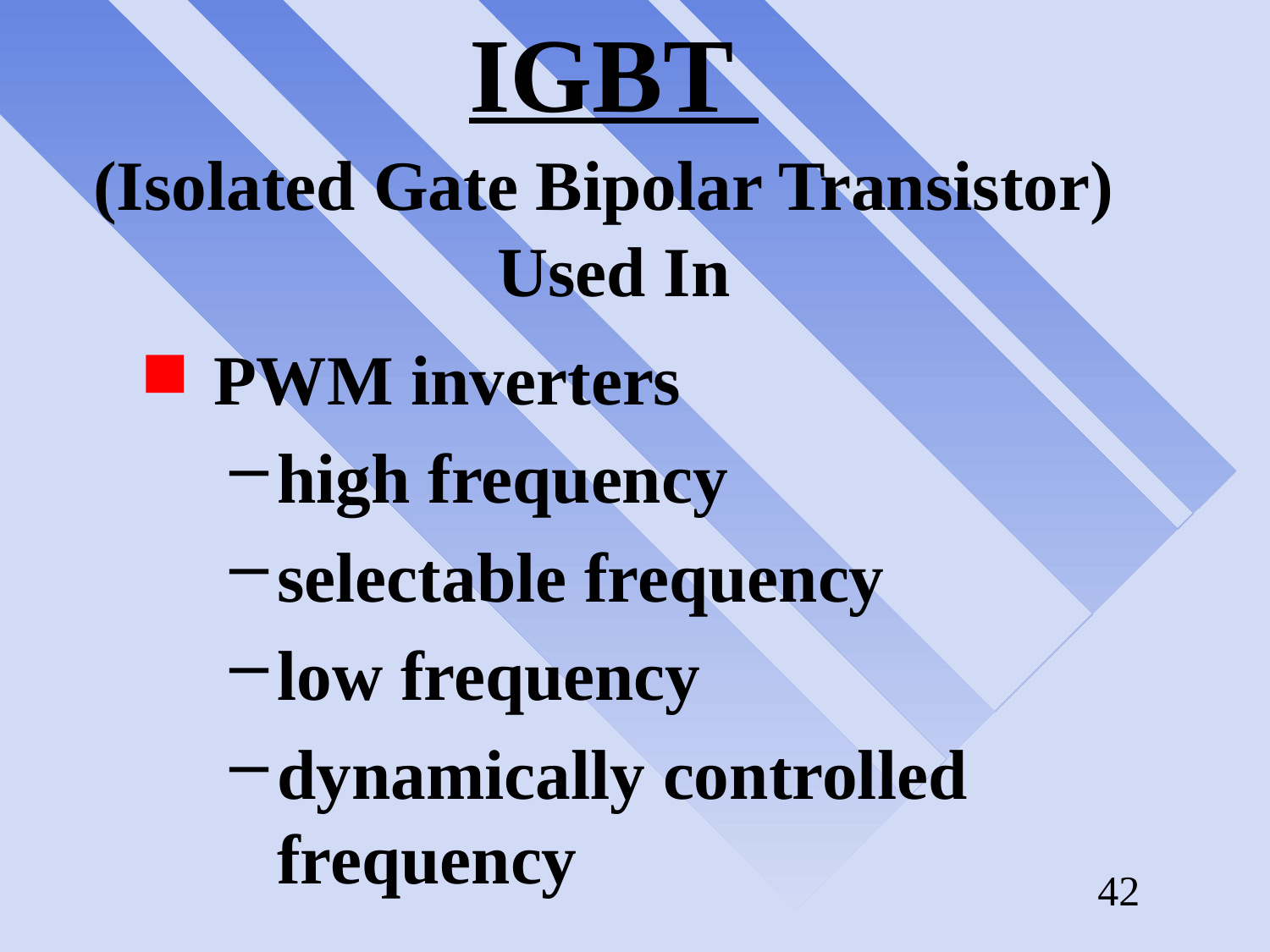

# IGBT (Isolated Gate Bipolar Transistor) Used In
PWM inverters
high frequency
selectable frequency
low frequency
dynamically controlled frequency